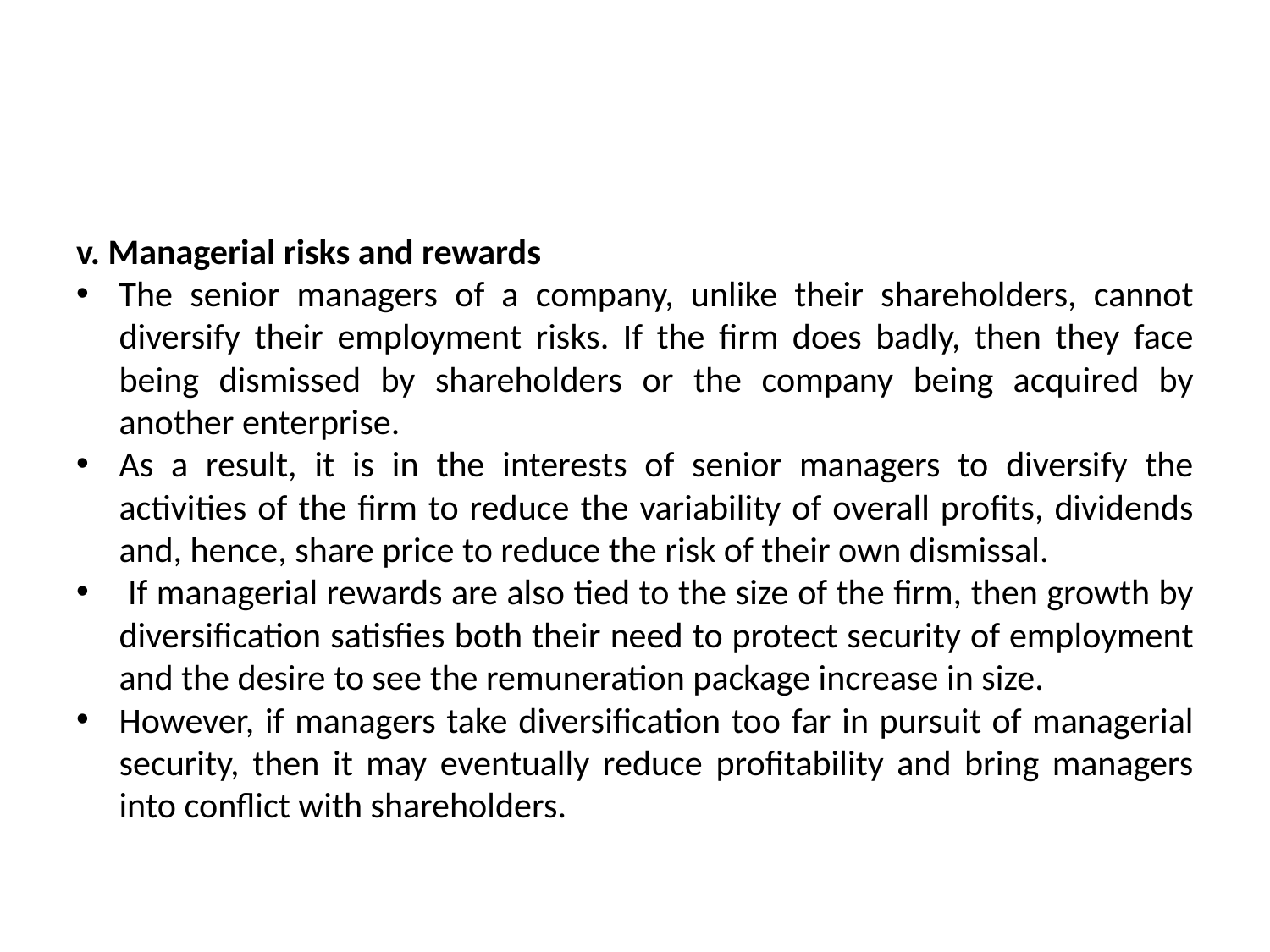

#
v. Managerial risks and rewards
The senior managers of a company, unlike their shareholders, cannot diversify their employment risks. If the firm does badly, then they face being dismissed by shareholders or the company being acquired by another enterprise.
As a result, it is in the interests of senior managers to diversify the activities of the firm to reduce the variability of overall profits, dividends and, hence, share price to reduce the risk of their own dismissal.
 If managerial rewards are also tied to the size of the firm, then growth by diversification satisfies both their need to protect security of employment and the desire to see the remuneration package increase in size.
However, if managers take diversification too far in pursuit of managerial security, then it may eventually reduce profitability and bring managers into conflict with shareholders.